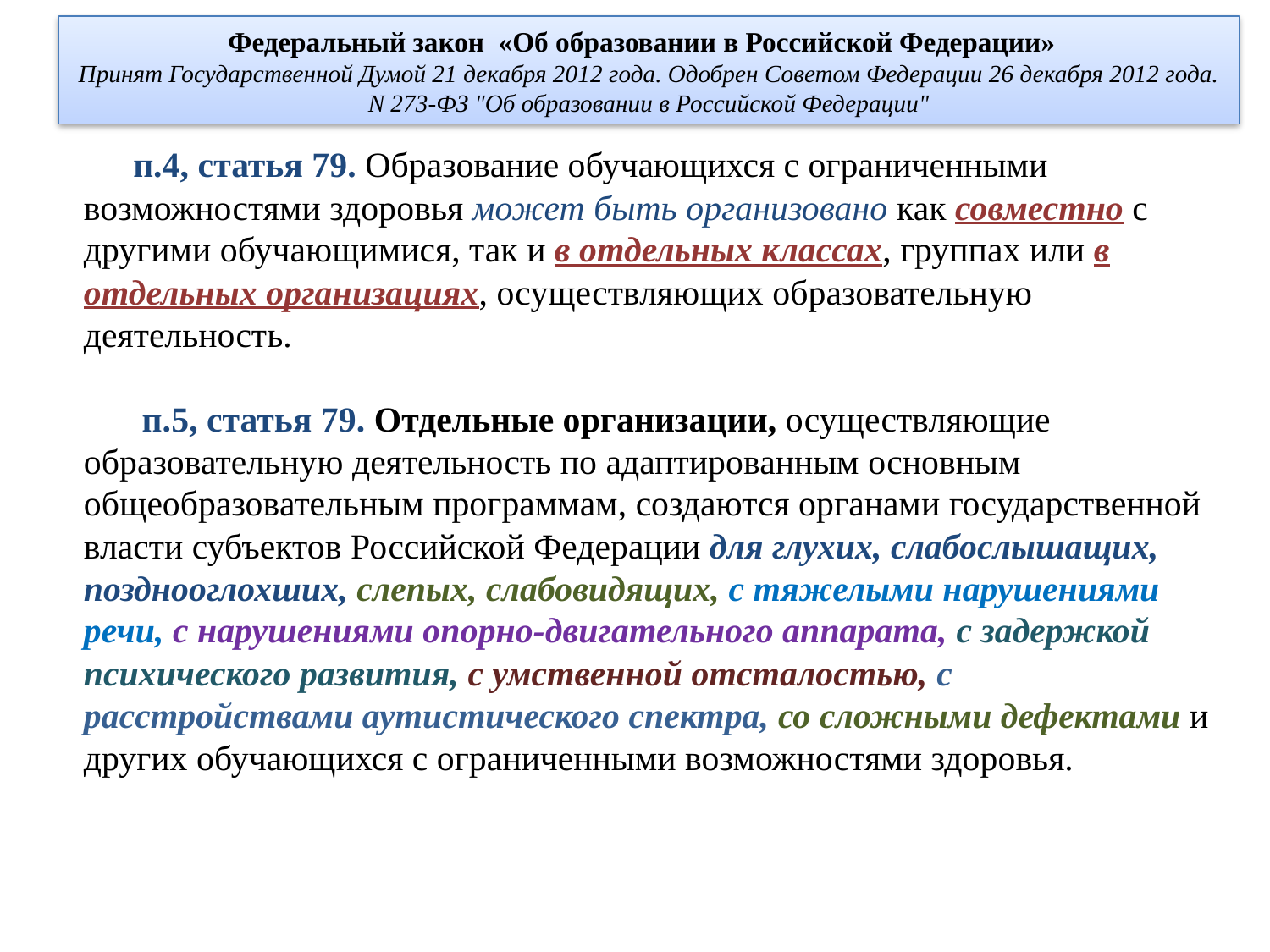

Федеральный закон  «Об образовании в Российской Федерации»
Принят Государственной Думой 21 декабря 2012 года. Одобрен Советом Федерации 26 декабря 2012 года. N 273-ФЗ "Об образовании в Российской Федерации"
	п.4, статья 79. Образование обучающихся с ограниченными возможностями здоровья может быть организовано как совместно с другими обучающимися, так и в отдельных классах, группах или в отдельных организациях, осуществляющих образовательную деятельность.

	 п.5, статья 79. Отдельные организации, осуществляющие образовательную деятельность по адаптированным основным общеобразовательным программам, создаются органами государственной власти субъектов Российской Федерации для глухих, слабослышащих, позднооглохших, слепых, слабовидящих, с тяжелыми нарушениями речи, с нарушениями опорно-двигательного аппарата, с задержкой психического развития, с умственной отсталостью, с расстройствами аутистического спектра, со сложными дефектами и других обучающихся с ограниченными возможностями здоровья.